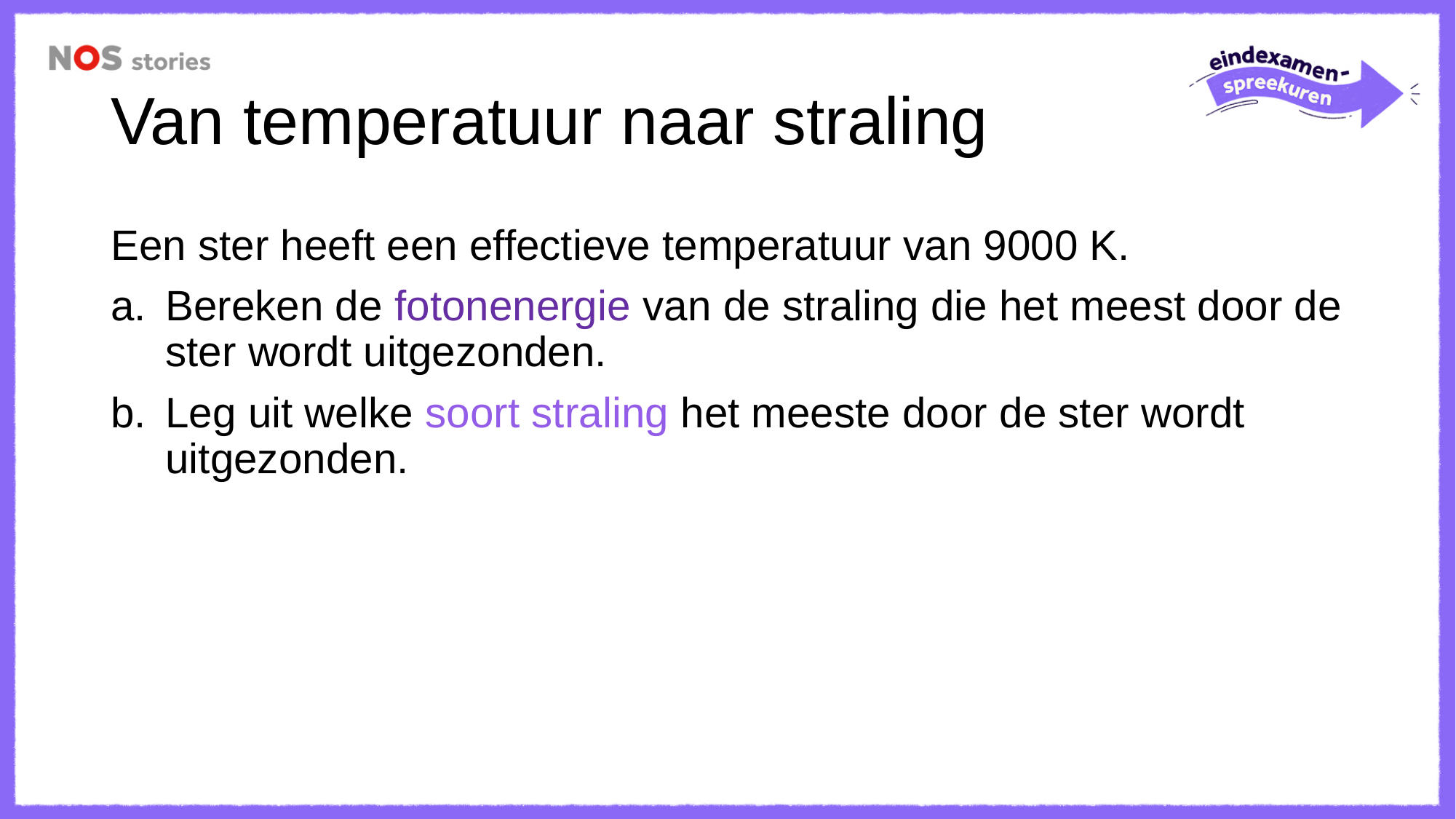

# Van temperatuur naar straling
Een ster heeft een effectieve temperatuur van 9000 K.
Bereken de fotonenergie van de straling die het meest door de ster wordt uitgezonden.
Leg uit welke soort straling het meeste door de ster wordt uitgezonden.